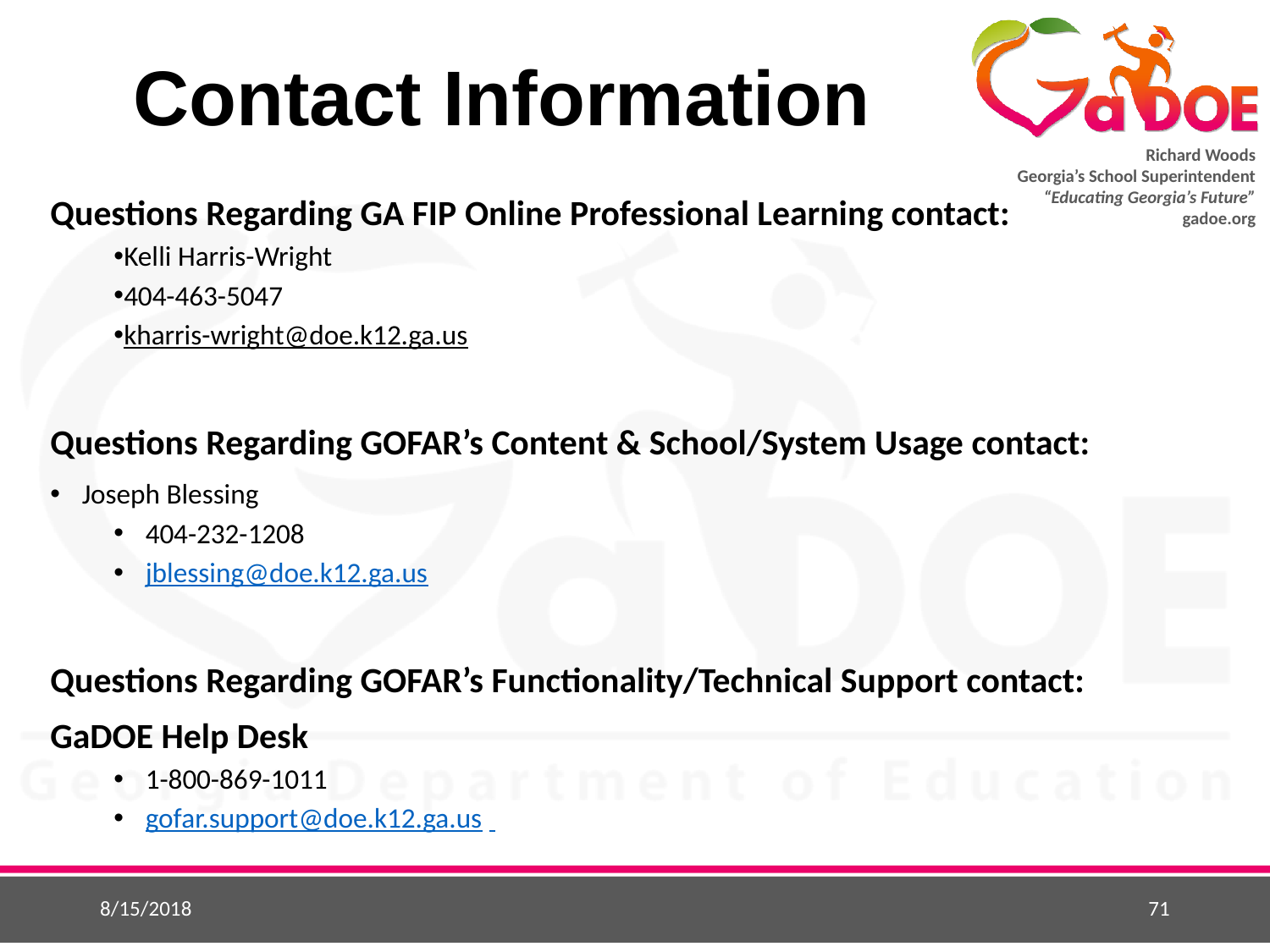

# Contact Information
Questions Regarding GA FIP Online Professional Learning contact:
Kelli Harris-Wright
404-463-5047
kharris-wright@doe.k12.ga.us

Questions Regarding GOFAR’s Content & School/System Usage contact:
Joseph Blessing
404-232-1208
jblessing@doe.k12.ga.us

Questions Regarding GOFAR’s Functionality/Technical Support contact:
GaDOE Help Desk
1-800-869-1011
gofar.support@doe.k12.ga.us​  ​
8/15/2018
71